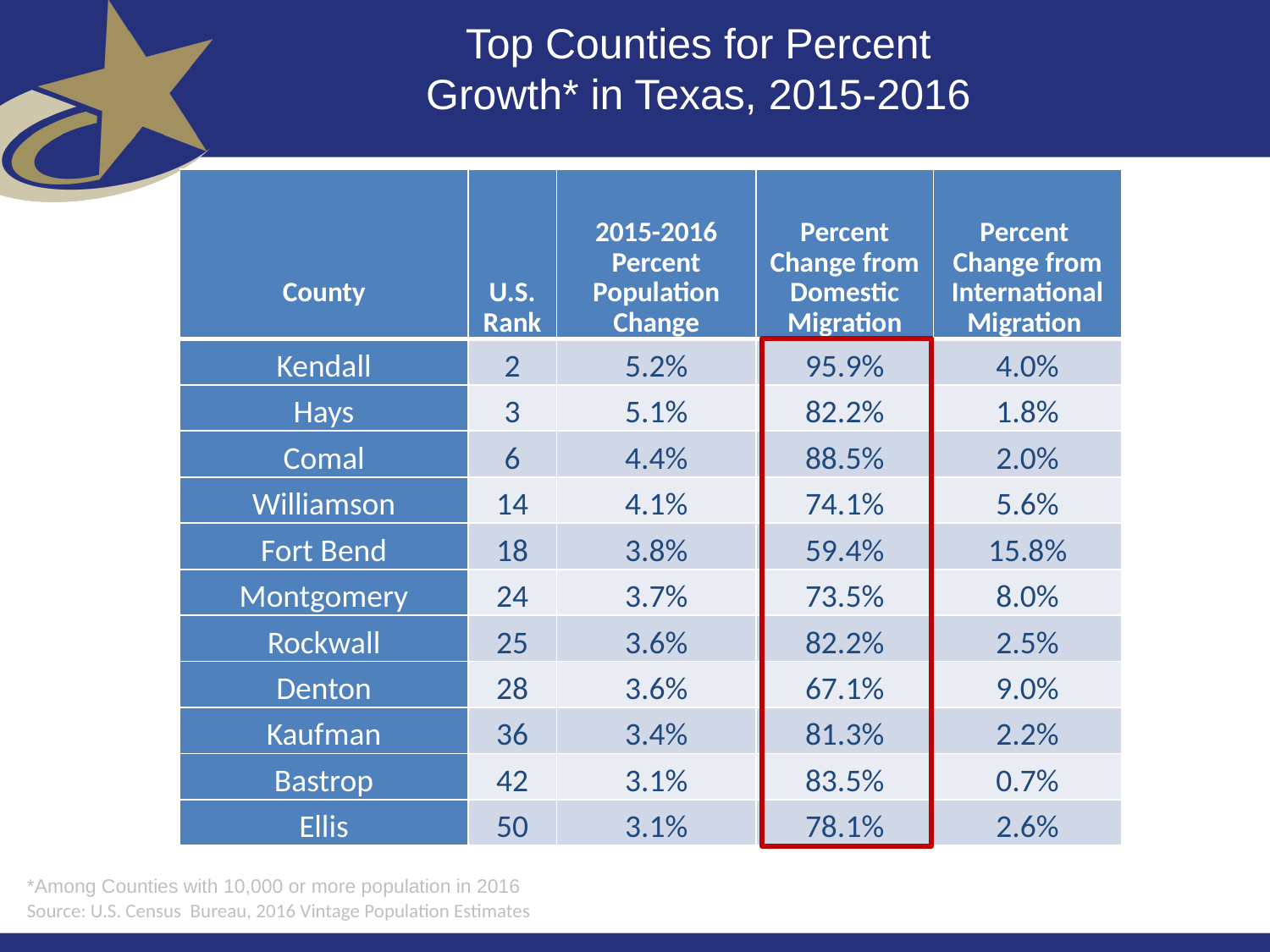

Top Counties for Percent Growth* in Texas, 2015-2016
| County | U.S. Rank | 2015-2016 Percent Population Change | Percent Change from Domestic Migration | Percent Change from International Migration |
| --- | --- | --- | --- | --- |
| Kendall | 2 | 5.2% | 95.9% | 4.0% |
| Hays | 3 | 5.1% | 82.2% | 1.8% |
| Comal | 6 | 4.4% | 88.5% | 2.0% |
| Williamson | 14 | 4.1% | 74.1% | 5.6% |
| Fort Bend | 18 | 3.8% | 59.4% | 15.8% |
| Montgomery | 24 | 3.7% | 73.5% | 8.0% |
| Rockwall | 25 | 3.6% | 82.2% | 2.5% |
| Denton | 28 | 3.6% | 67.1% | 9.0% |
| Kaufman | 36 | 3.4% | 81.3% | 2.2% |
| Bastrop | 42 | 3.1% | 83.5% | 0.7% |
| Ellis | 50 | 3.1% | 78.1% | 2.6% |

*Among Counties with 10,000 or more population in 2016
Source: U.S. Census  Bureau, 2016 Vintage Population Estimates